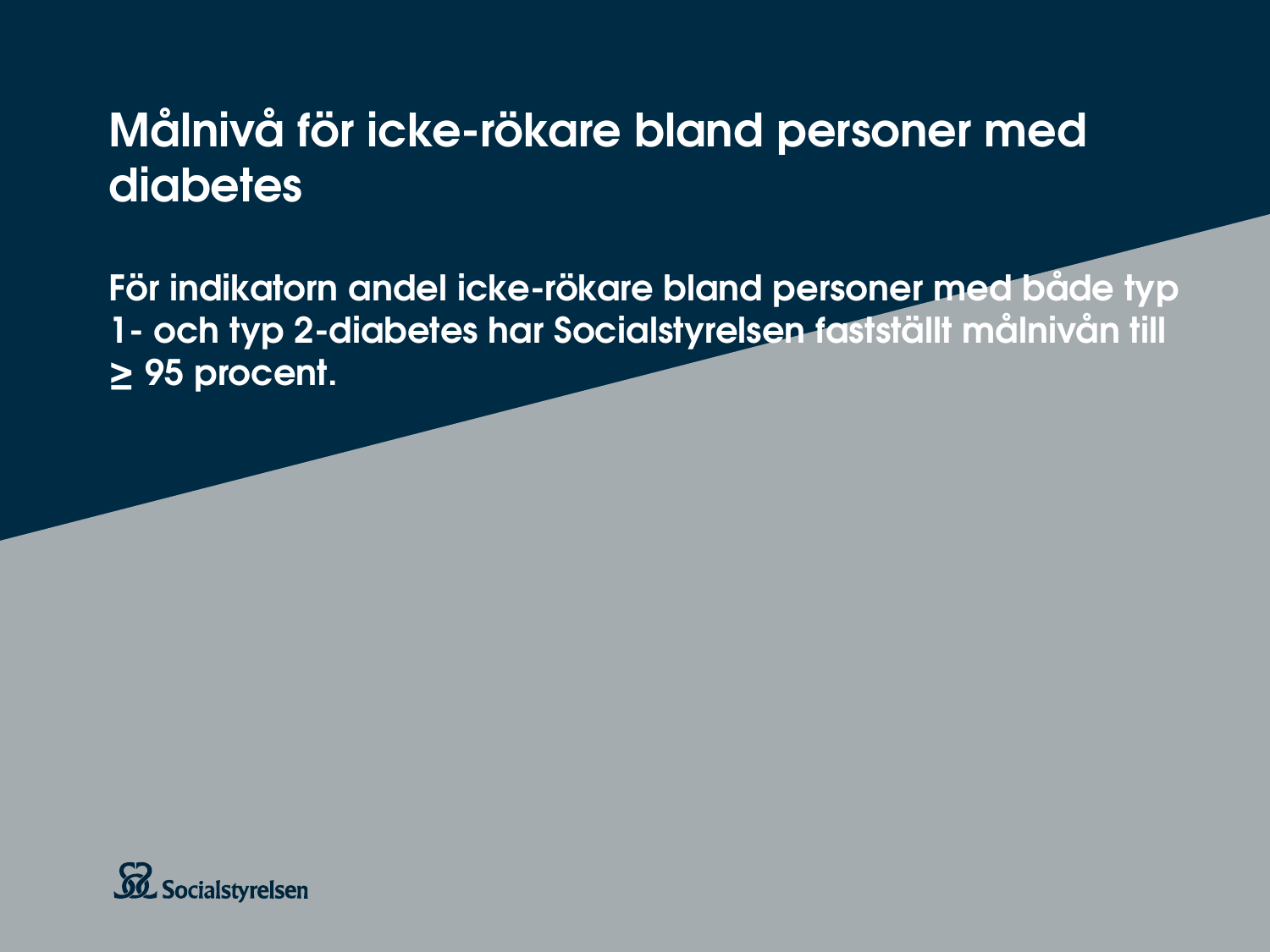

# Målnivå för icke-rökare bland personer med diabetes För indikatorn andel icke-rökare bland personer med både typ 1- och typ 2-diabetes har Socialstyrelsen fastställt målnivån till ≥ 95 procent.